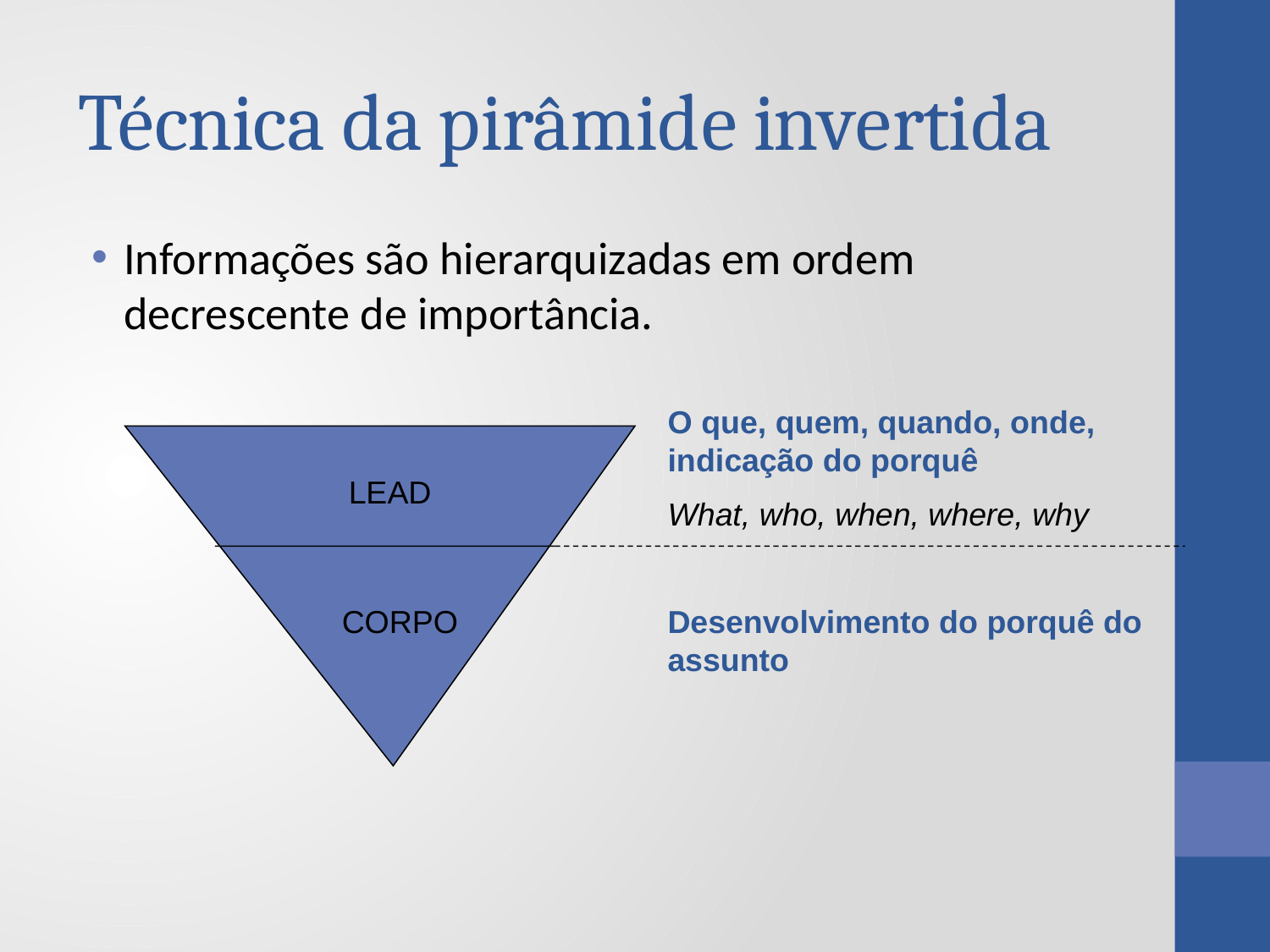

# Técnica da pirâmide invertida
Informações são hierarquizadas em ordem decrescente de importância.
O que, quem, quando, onde, indicação do porquê
What, who, when, where, why

LEAD

CORPO
Desenvolvimento do porquê do assunto